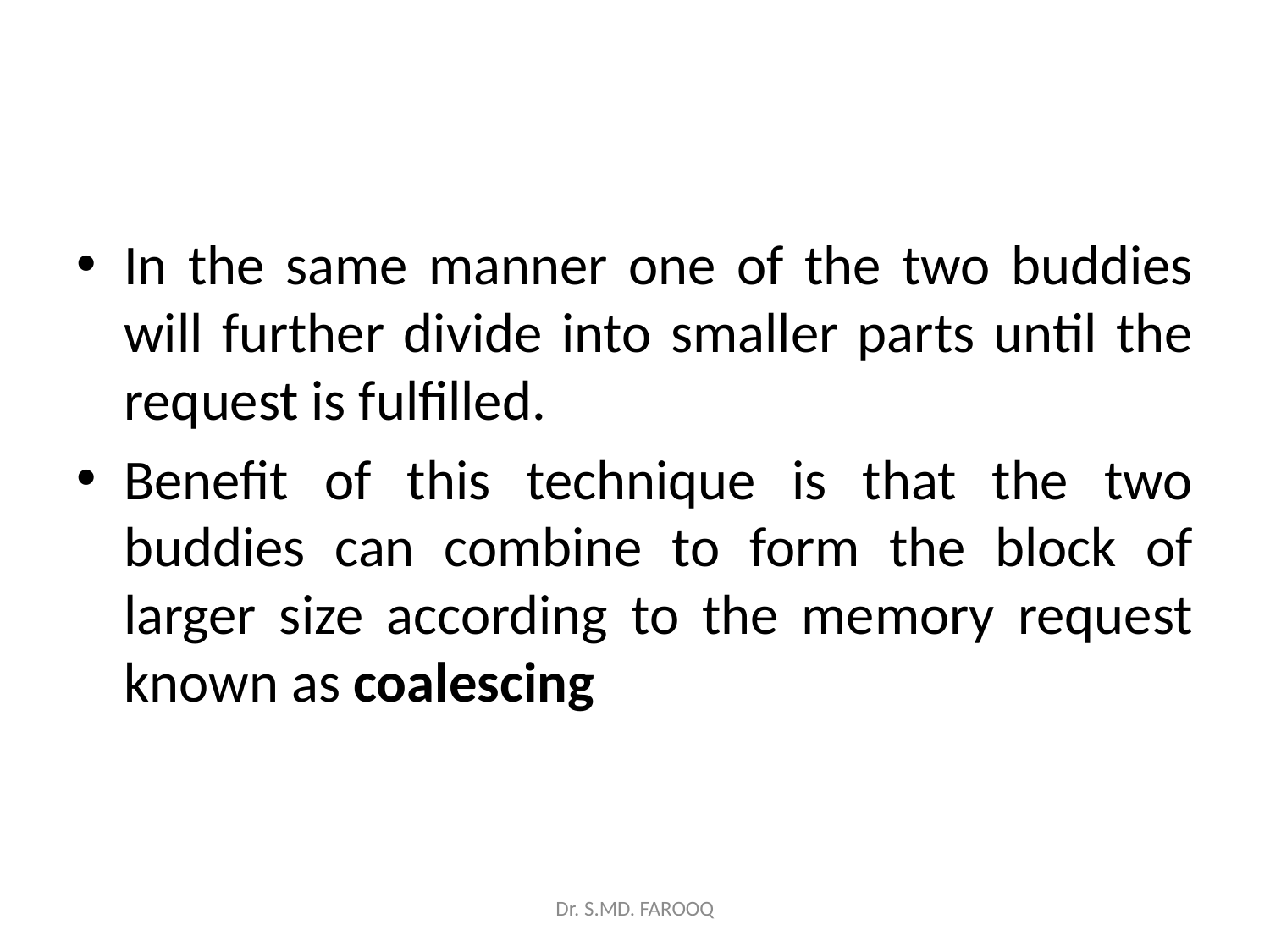

#
In the same manner one of the two buddies will further divide into smaller parts until the request is fulfilled.
Benefit of this technique is that the two buddies can combine to form the block of larger size according to the memory request known as coalescing
Dr. S.MD. FAROOQ